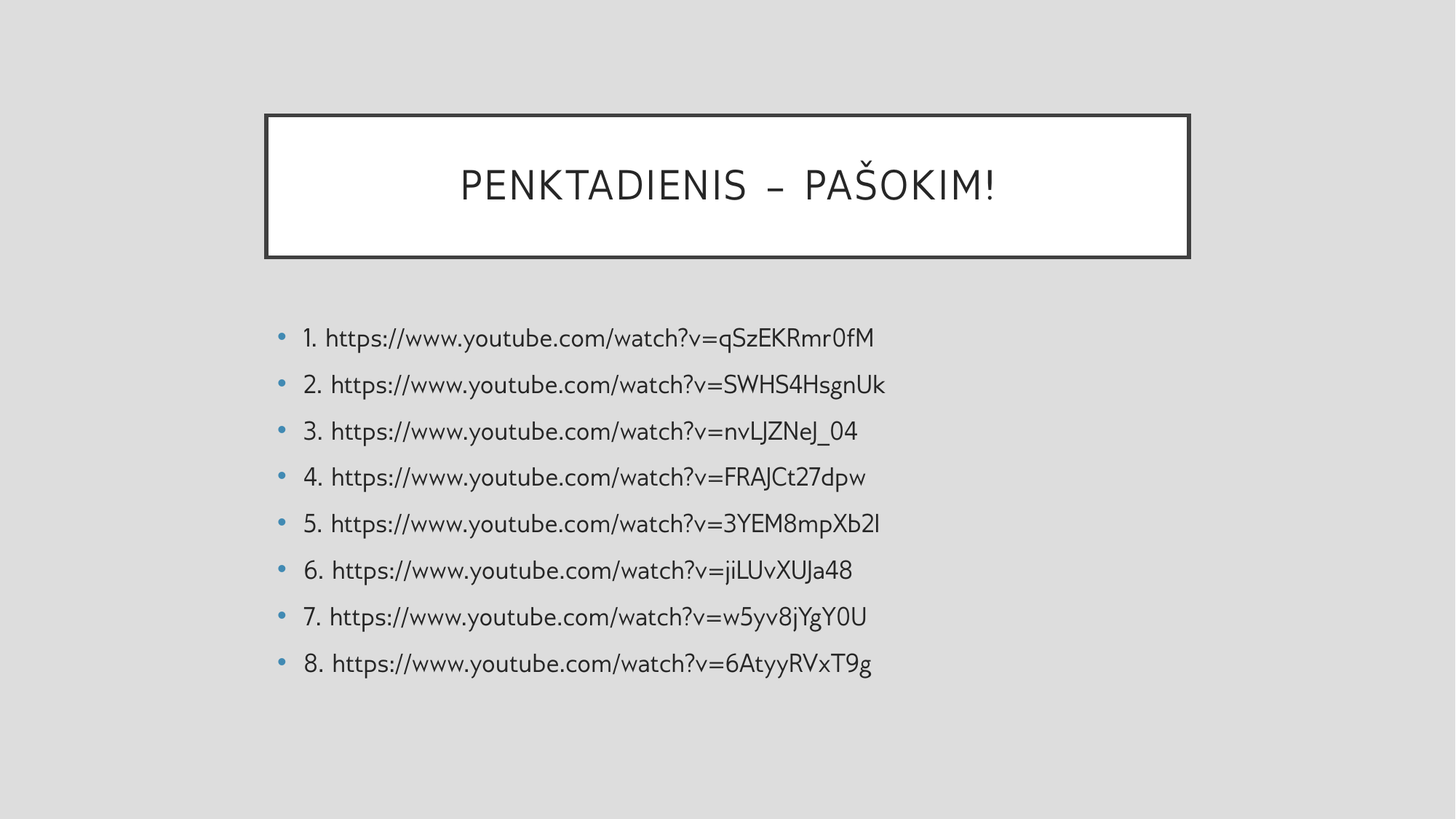

# Penktadienis – pašokim!
1. https://www.youtube.com/watch?v=qSzEKRmr0fM
2. https://www.youtube.com/watch?v=SWHS4HsgnUk
3. https://www.youtube.com/watch?v=nvLJZNeJ_04
4. https://www.youtube.com/watch?v=FRAJCt27dpw
5. https://www.youtube.com/watch?v=3YEM8mpXb2I
6. https://www.youtube.com/watch?v=jiLUvXUJa48
7. https://www.youtube.com/watch?v=w5yv8jYgY0U
8. https://www.youtube.com/watch?v=6AtyyRVxT9g